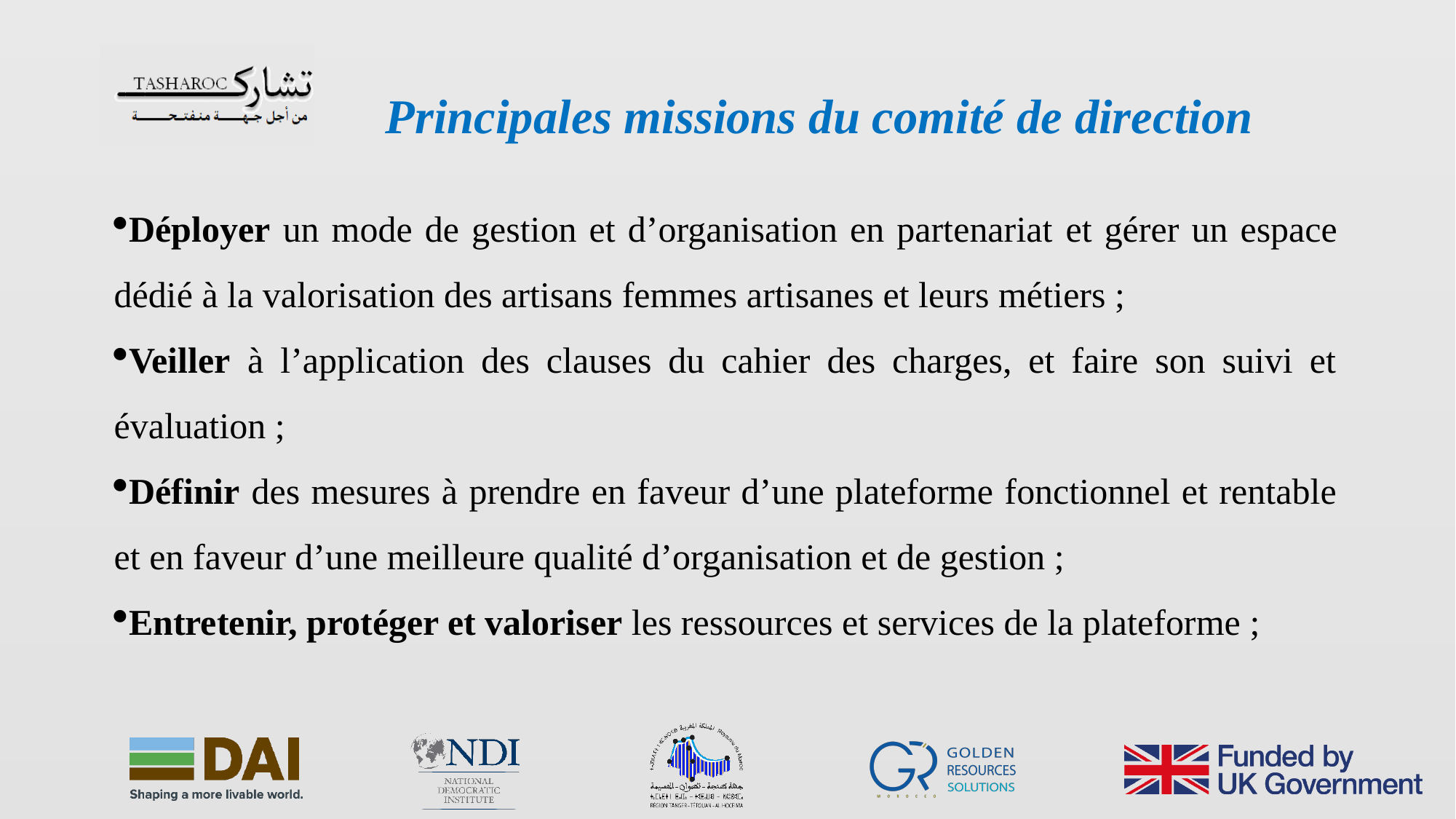

Principales missions du comité de direction
Déployer un mode de gestion et d’organisation en partenariat et gérer un espace dédié à la valorisation des artisans femmes artisanes et leurs métiers ;
Veiller à l’application des clauses du cahier des charges, et faire son suivi et évaluation ;
Définir des mesures à prendre en faveur d’une plateforme fonctionnel et rentable et en faveur d’une meilleure qualité d’organisation et de gestion ;
Entretenir, protéger et valoriser les ressources et services de la plateforme ;